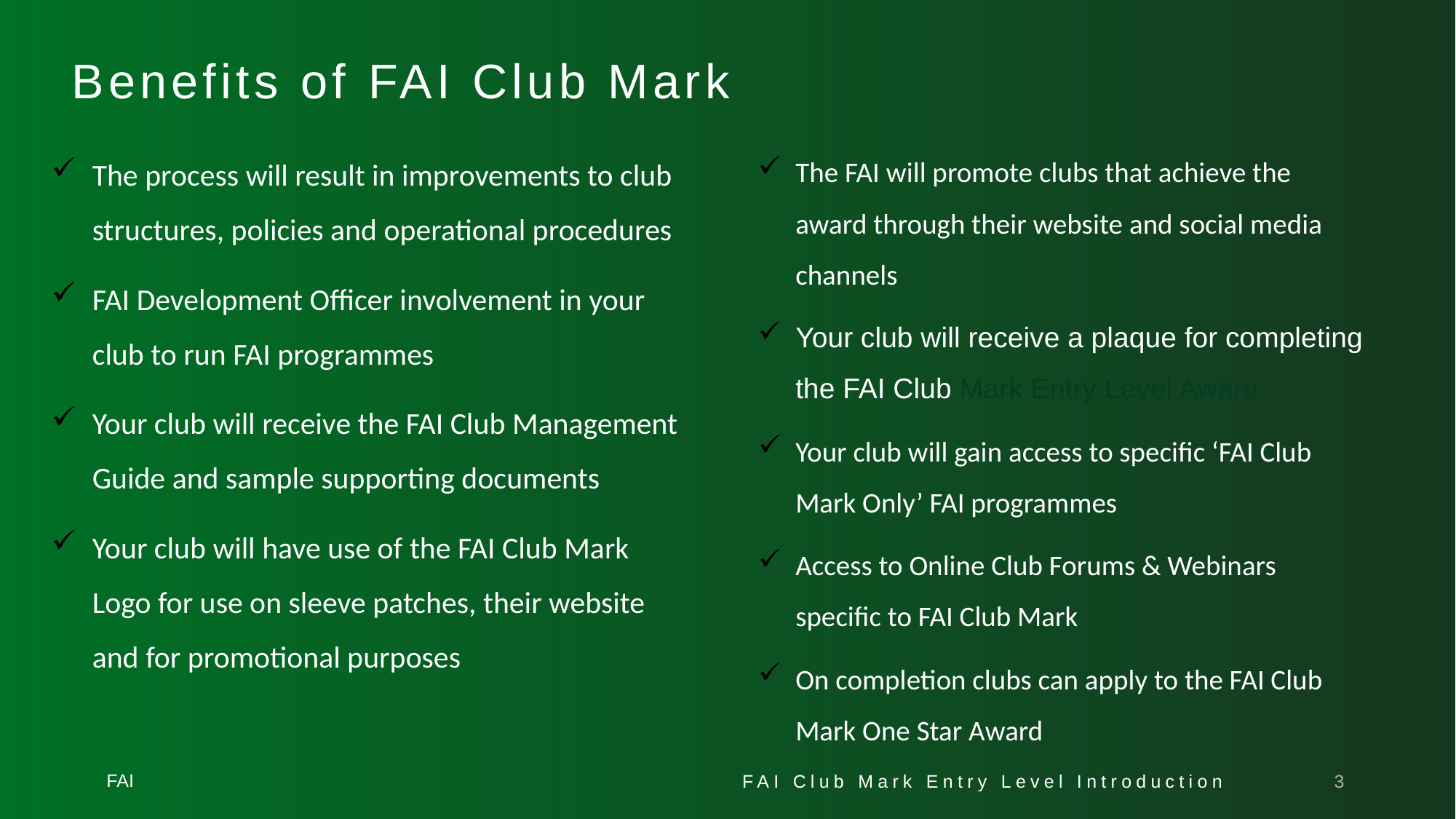

# Benefits of FAI Club Mark
The process will result in improvements to club structures, policies and operational procedures
FAI Development Officer involvement in your club to run FAI programmes
Your club will receive the FAI Club Management Guide and sample supporting documents
Your club will have use of the FAI Club Mark Logo for use on sleeve patches, their website and for promotional purposes
The FAI will promote clubs that achieve the award through their website and social media channels
Your club will receive a plaque for completing the FAI Club Mark Entry Level Award
Your club will gain access to specific ‘FAI Club Mark Only’ FAI programmes
Access to Online Club Forums & Webinars specific to FAI Club Mark
On completion clubs can apply to the FAI Club Mark One Star Award

FAI Club Mark Entry Level Introduction
3